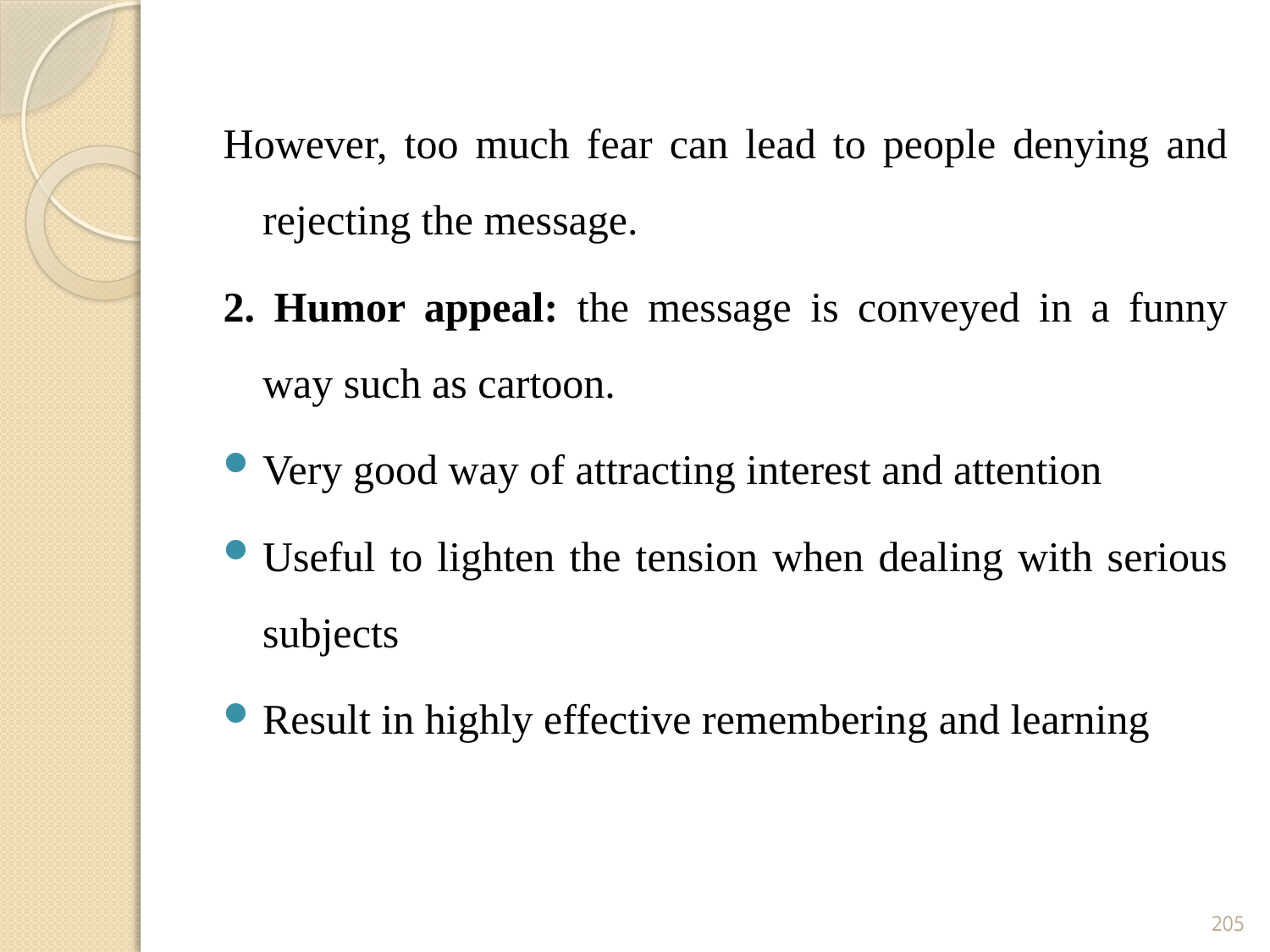

However, too much fear can lead to people denying and rejecting the message.
2. Humor appeal: the message is conveyed in a funny way such as cartoon.
Very good way of attracting interest and attention
Useful to lighten the tension when dealing with serious subjects
Result in highly effective remembering and learning

205